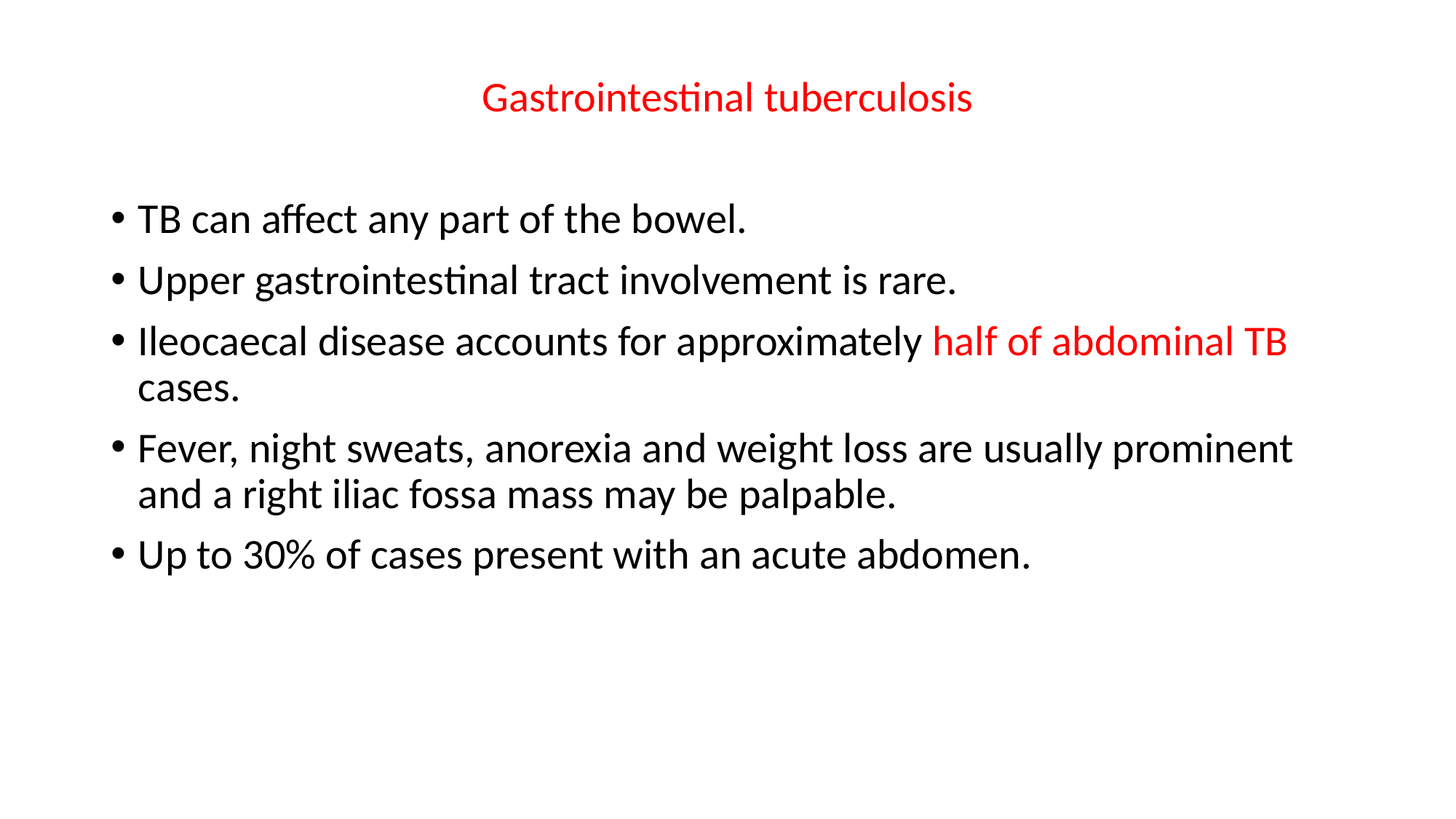

Gastrointestinal tuberculosis

TB can affect any part of the bowel.
Upper gastrointestinal tract involvement is rare.
Ileocaecal disease accounts for approximately half of abdominal TB cases.
Fever, night sweats, anorexia and weight loss are usually prominent and a right iliac fossa mass may be palpable.
Up to 30% of cases present with an acute abdomen.